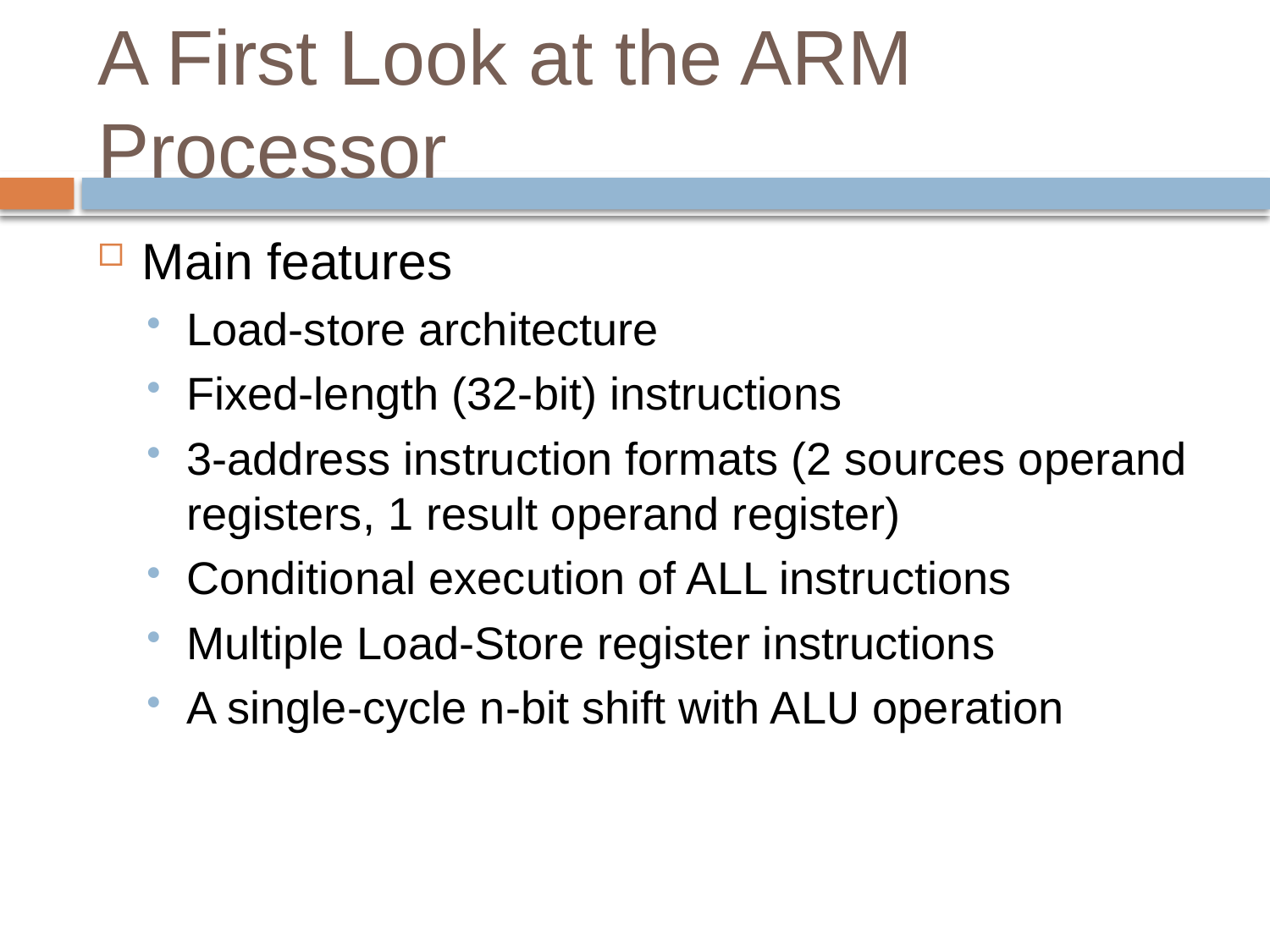

# A First Look at the ARM Processor
Main features
Load-store architecture
Fixed-length (32-bit) instructions
3-address instruction formats (2 sources operand registers, 1 result operand register)
Conditional execution of ALL instructions
Multiple Load-Store register instructions
A single-cycle n-bit shift with ALU operation